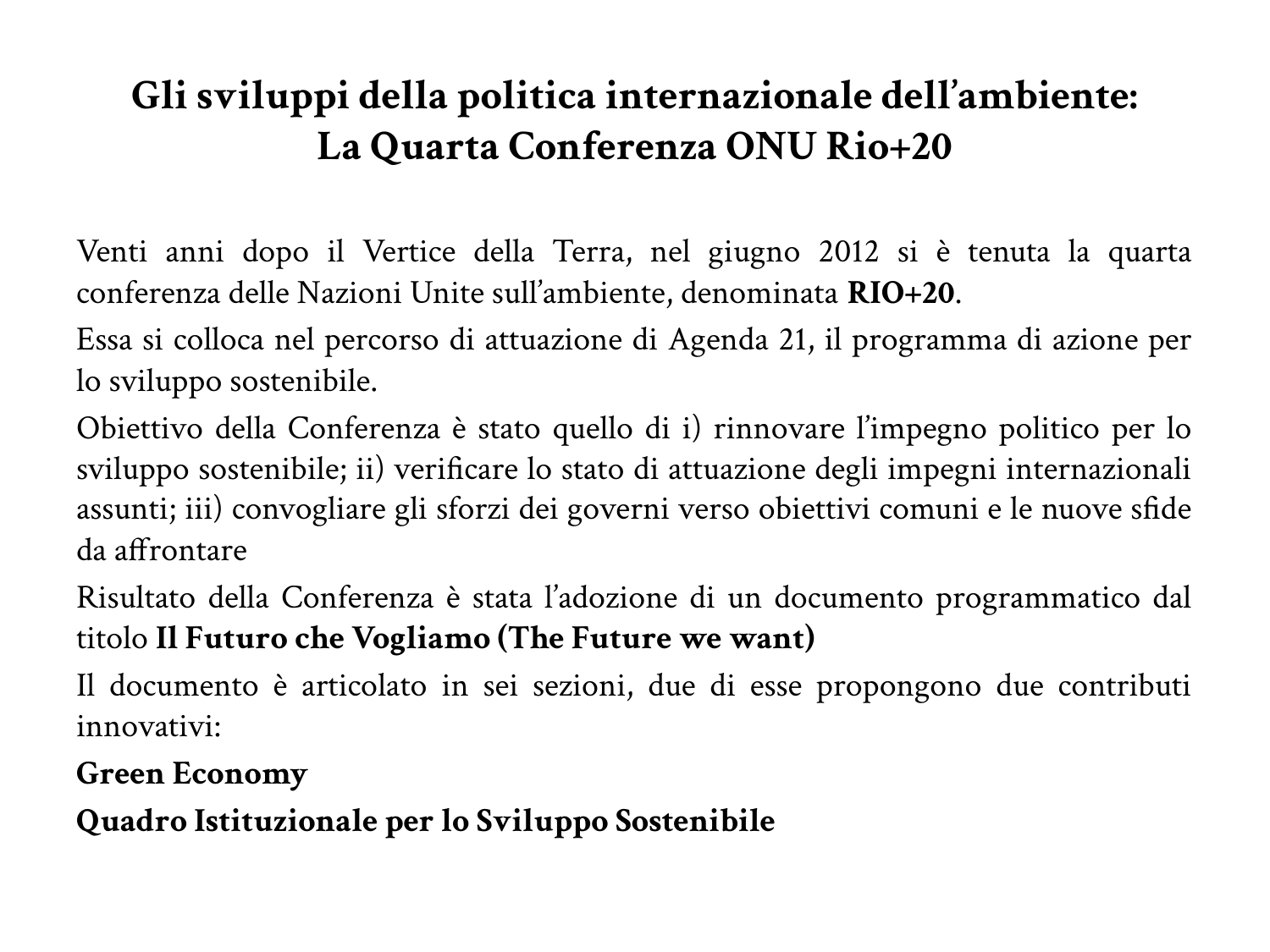

# Gli sviluppi della politica internazionale dell’ambiente: La Quarta Conferenza ONU Rio+20
Venti anni dopo il Vertice della Terra, nel giugno 2012 si è tenuta la quarta conferenza delle Nazioni Unite sull’ambiente, denominata RIO+20.
Essa si colloca nel percorso di attuazione di Agenda 21, il programma di azione per lo sviluppo sostenibile.
Obiettivo della Conferenza è stato quello di i) rinnovare l’impegno politico per lo sviluppo sostenibile; ii) verificare lo stato di attuazione degli impegni internazionali assunti; iii) convogliare gli sforzi dei governi verso obiettivi comuni e le nuove sfide da affrontare
Risultato della Conferenza è stata l’adozione di un documento programmatico dal titolo Il Futuro che Vogliamo (The Future we want)
Il documento è articolato in sei sezioni, due di esse propongono due contributi innovativi:
Green Economy
Quadro Istituzionale per lo Sviluppo Sostenibile